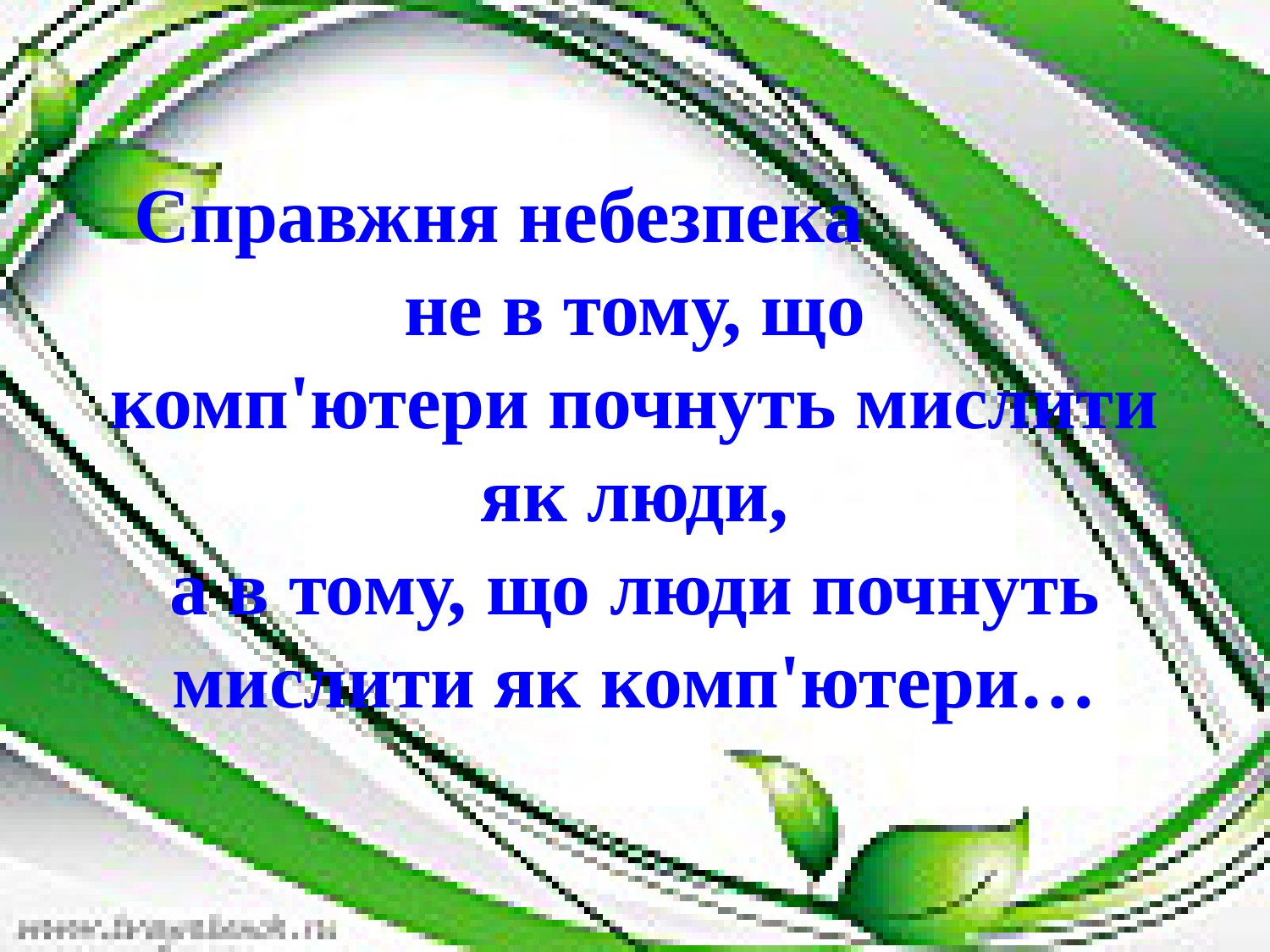

# Справжня небезпека               не в тому, що комп'ютери почнуть мислити як люди, а в тому, що люди почнуть мислити як комп'ютери…